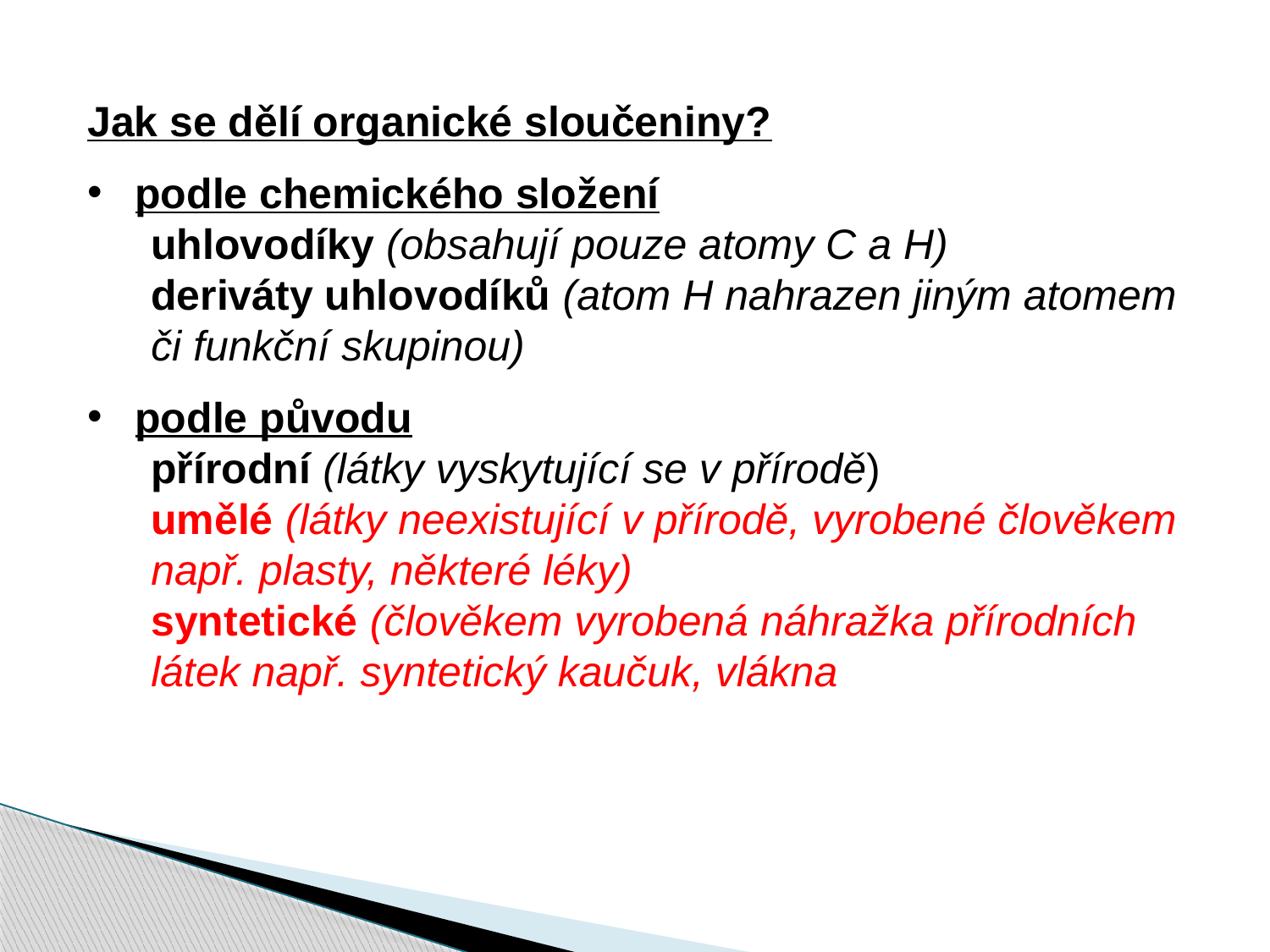

Jak se dělí organické sloučeniny?

podle chemického složení
uhlovodíky (obsahují pouze atomy C a H)
deriváty uhlovodíků (atom H nahrazen jiným atomem či funkční skupinou)

podle původu
přírodní (látky vyskytující se v přírodě)
umělé (látky neexistující v přírodě, vyrobené člověkem např. plasty, některé léky)
syntetické (člověkem vyrobená náhražka přírodních látek např. syntetický kaučuk, vlákna